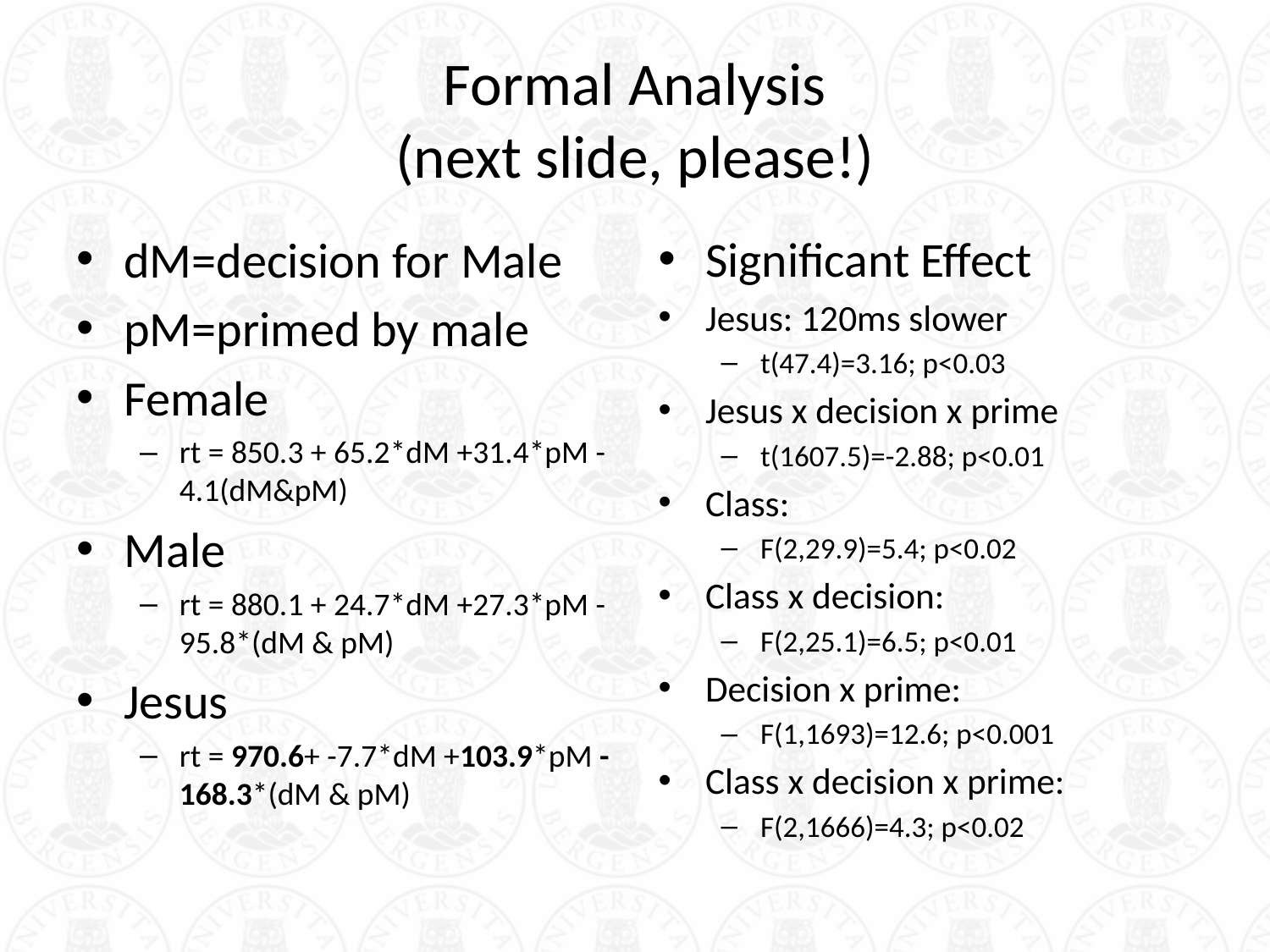

# Formal Analysis (next slide, please!)
dM=decision for Male
pM=primed by male
Female
rt = 850.3 + 65.2*dM +31.4*pM -4.1(dM&pM)
Male
rt = 880.1 + 24.7*dM +27.3*pM -95.8*(dM & pM)
Jesus
rt = 970.6+ -7.7*dM +103.9*pM -168.3*(dM & pM)
Significant Effect
Jesus: 120ms slower
t(47.4)=3.16; p<0.03
Jesus x decision x prime
t(1607.5)=-2.88; p<0.01
Class:
F(2,29.9)=5.4; p<0.02
Class x decision:
F(2,25.1)=6.5; p<0.01
Decision x prime:
F(1,1693)=12.6; p<0.001
Class x decision x prime:
F(2,1666)=4.3; p<0.02